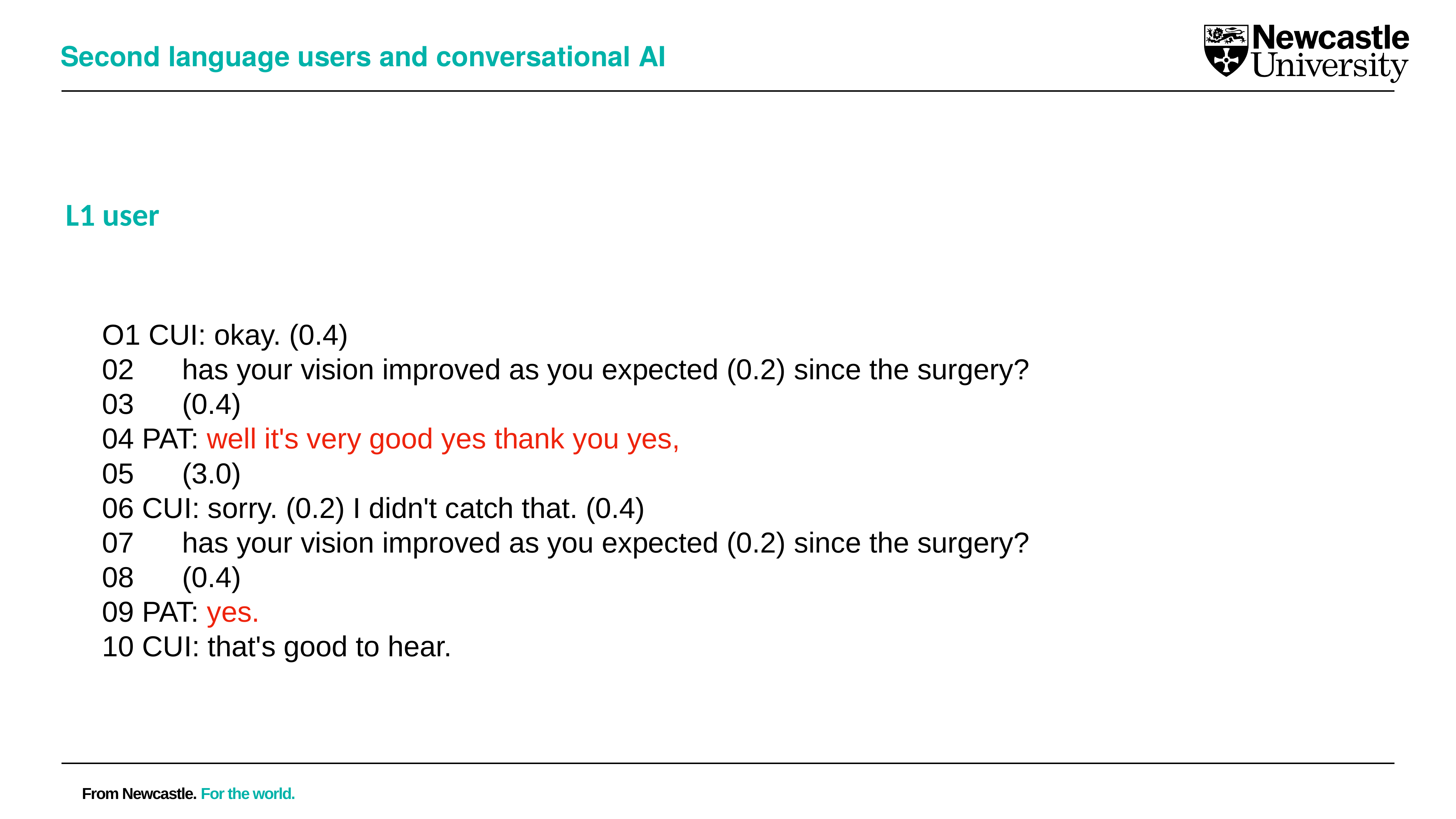

Second language users and conversational AI
L1 user

O1 CUI: okay. (0.4)
02      has your vision improved as you expected (0.2) since the surgery?
03      (0.4)
04 PAT: well it's very good yes thank you yes,
05      (3.0)
06 CUI: sorry. (0.2) I didn't catch that. (0.4)
07      has your vision improved as you expected (0.2) since the surgery?
08      (0.4)
09 PAT: yes.
10 CUI: that's good to hear.
98